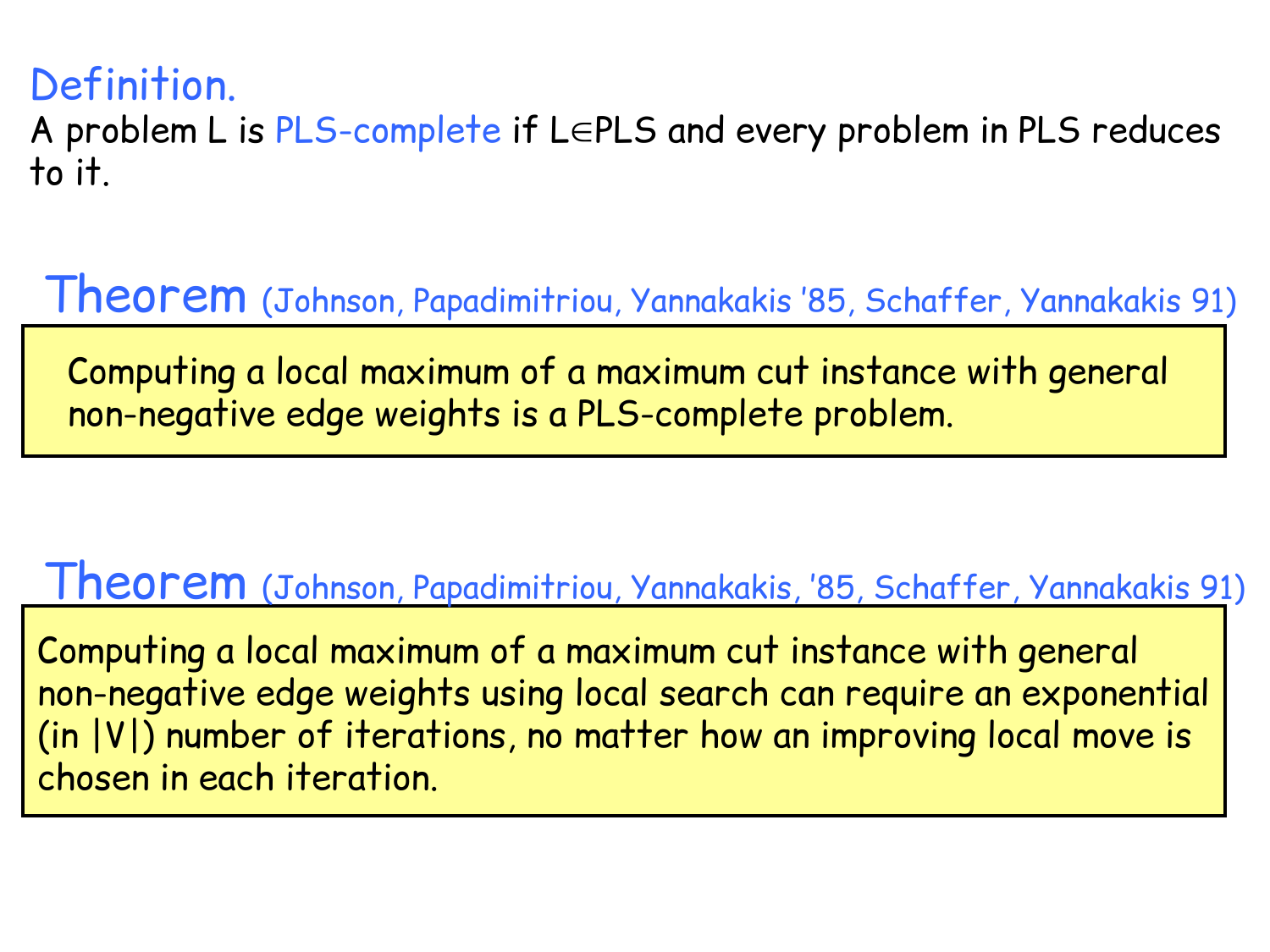

Definition.
A problem L is PLS-complete if L∈PLS and every problem in PLS reduces to it.
Theorem (Johnson, Papadimitriou, Yannakakis ’85, Schaffer, Yannakakis 91)

Computing a local maximum of a maximum cut instance with general non-negative edge weights is a PLS-complete problem.
Theorem (Johnson, Papadimitriou, Yannakakis, ’85, Schaffer, Yannakakis 91)

Computing a local maximum of a maximum cut instance with general non-negative edge weights using local search can require an exponential (in |V|) number of iterations, no matter how an improving local move is chosen in each iteration.